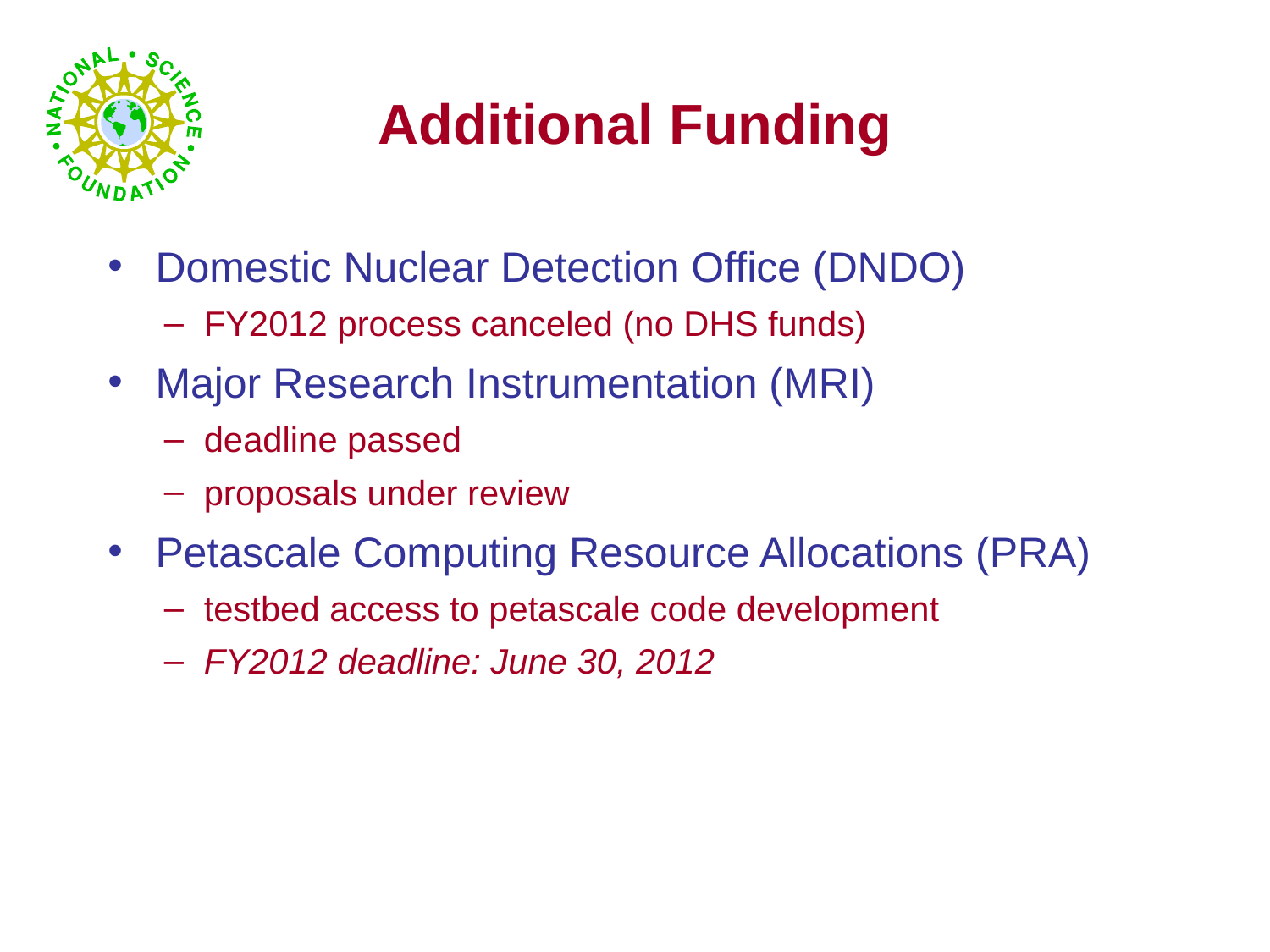

Additional Funding
Domestic Nuclear Detection Office (DNDO)
FY2012 process canceled (no DHS funds)
Major Research Instrumentation (MRI)
deadline passed
proposals under review
Petascale Computing Resource Allocations (PRA)
testbed access to petascale code development
FY2012 deadline: June 30, 2012